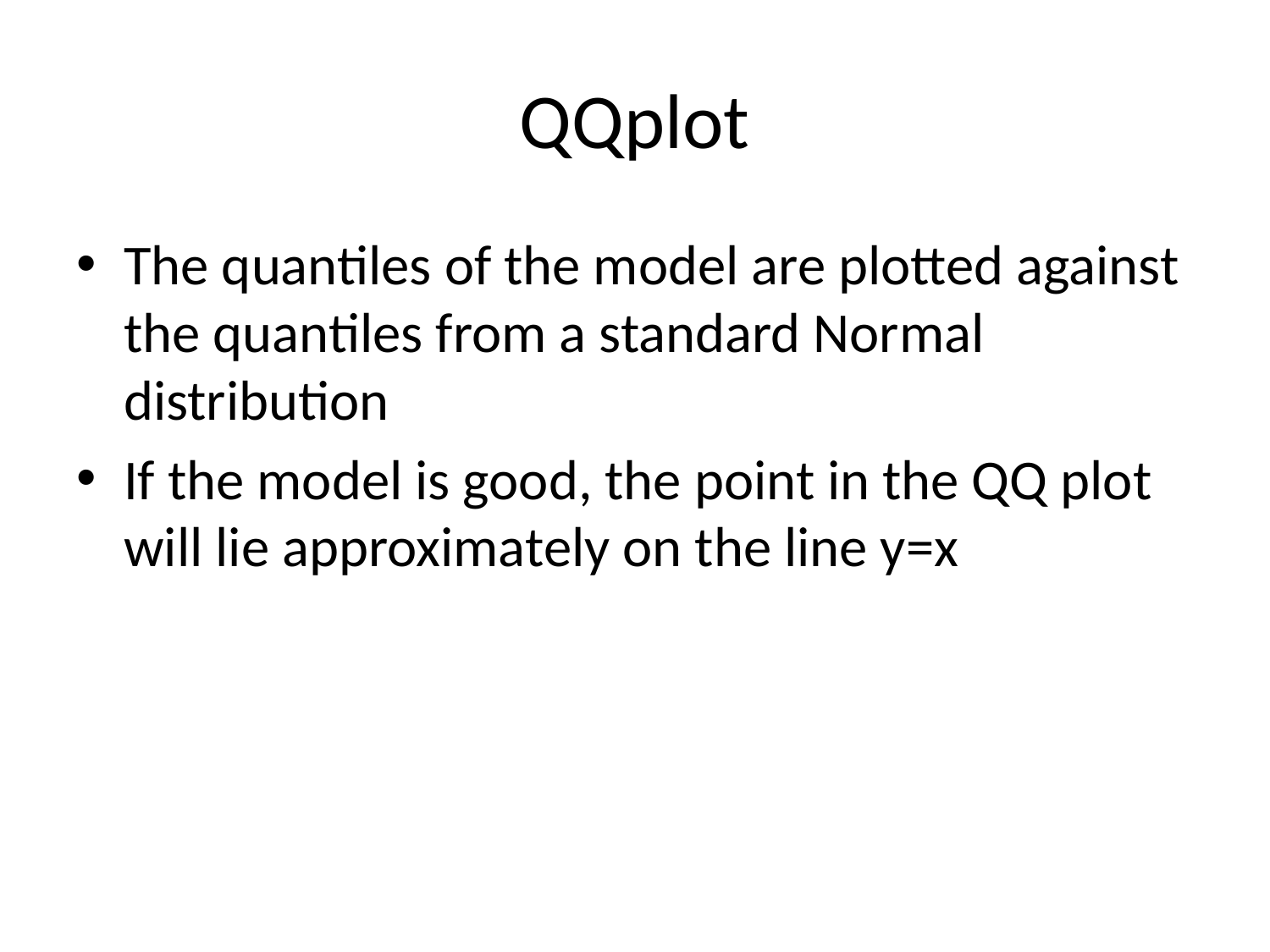

# QQplot
The quantiles of the model are plotted against the quantiles from a standard Normal distribution
If the model is good, the point in the QQ plot will lie approximately on the line y=x